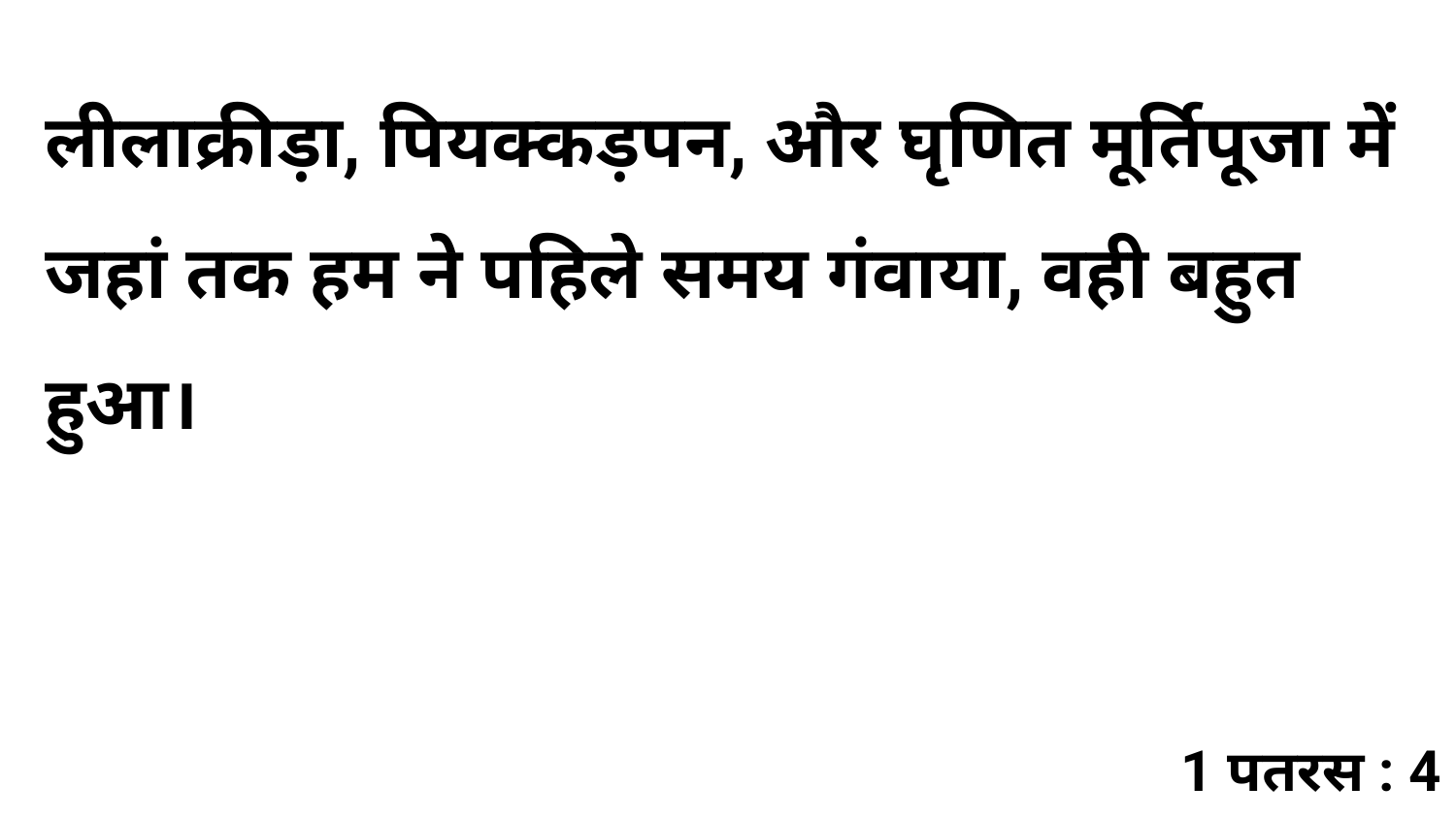

लीलाक्रीड़ा, पियक्कड़पन, और घृणित मूर्तिपूजा में जहां तक हम ने पहिले समय गंवाया, वही बहुत हुआ।
1 पतरस : 4